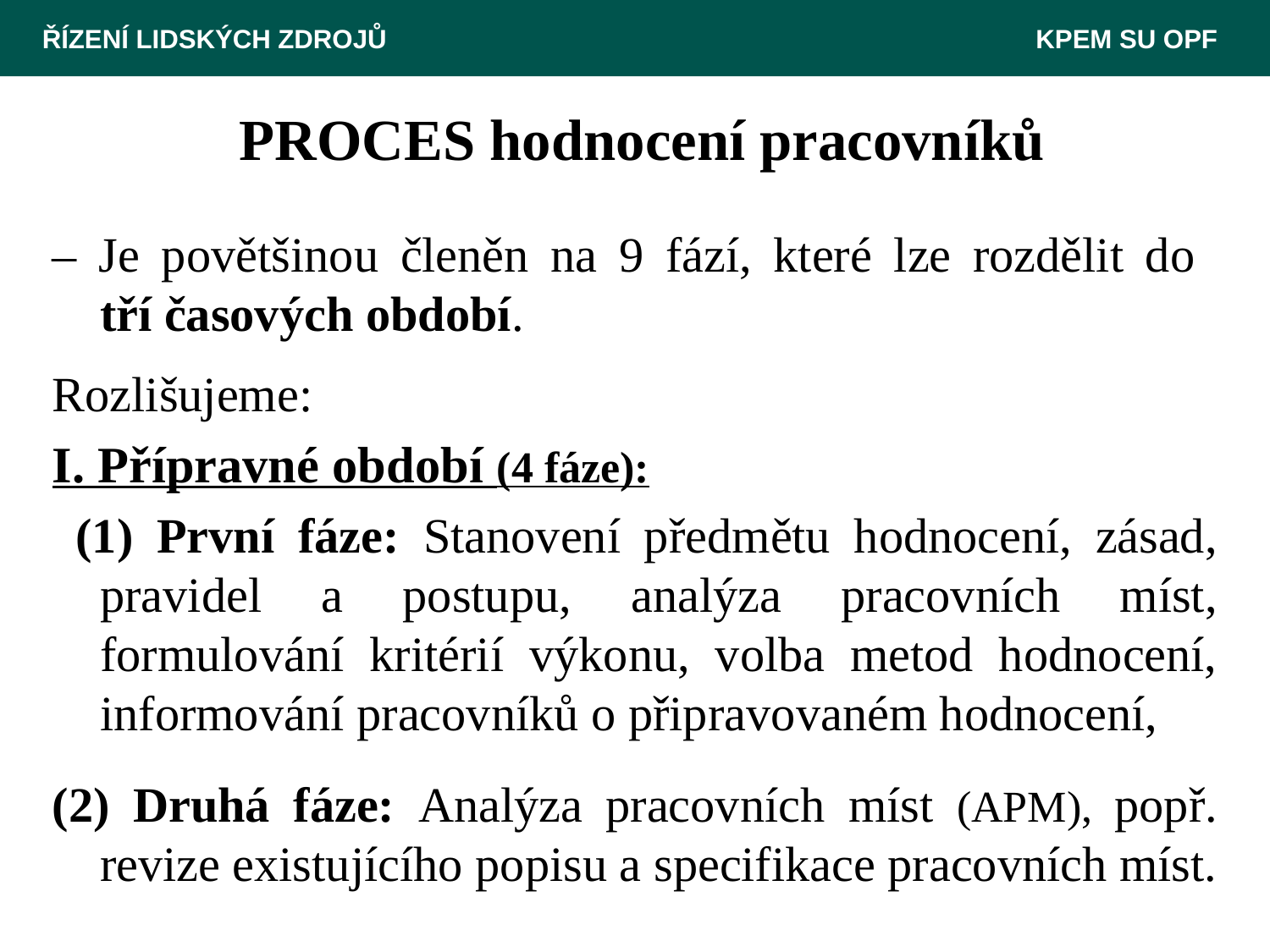

ŘÍZENÍ LIDSKÝCH ZDROJŮ						 KPEM SU OPF
# PROCES hodnocení pracovníků
– Je povětšinou členěn na 9 fází, které lze rozdělit do
tří časových období.
Rozlišujeme:
I. Přípravné období (4 fáze):
 (1) První fáze: Stanovení předmětu hodnocení, zásad, pravidel a postupu, analýza pracovních míst, formulování kritérií výkonu, volba metod hodnocení, informování pracovníků o připravovaném hodnocení,
(2) Druhá fáze: Analýza pracovních míst (APM), popř. revize existujícího popisu a specifikace pracovních míst.